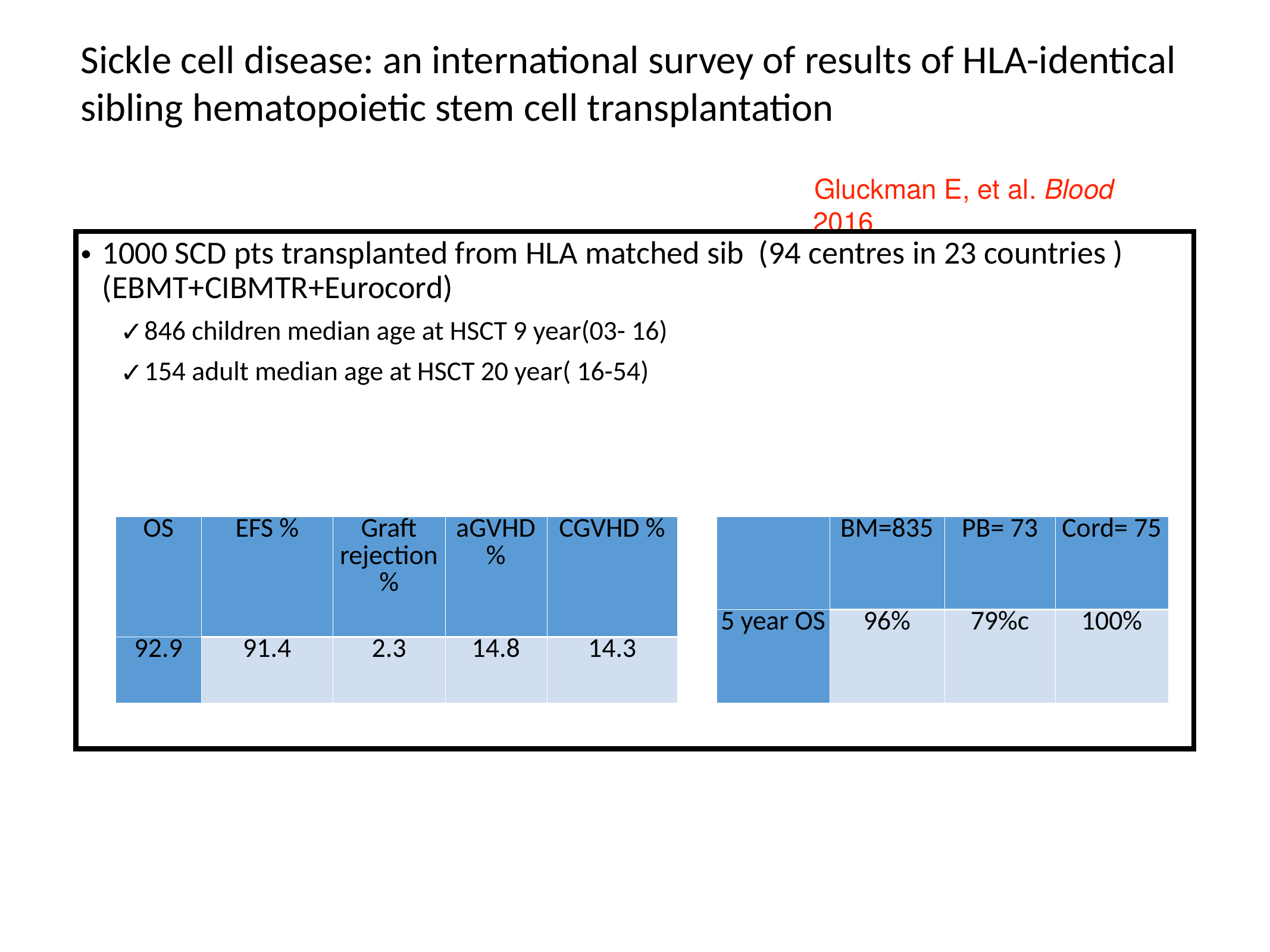

Sickle cell disease: an international survey of results of HLA-identical sibling hematopoietic stem cell transplantation
Gluckman E, et al. Blood 2016

1000 SCD pts transplanted from HLA matched sib  (94 centres in 23 countries )(EBMT+CIBMTR+Eurocord)
846 children median age at HSCT 9 year(03- 16)
154 adult median age at HSCT 20 year( 16-54)

|  | BM=835 | PB= 73 | Cord= 75 |
| --- | --- | --- | --- |
| 5 year OS | 96% | 79%c | 100% |
| OS | EFS % | Graft rejection % | aGVHD % | CGVHD % |
| --- | --- | --- | --- | --- |
| 92.9 | 91.4 | 2.3 | 14.8 | 14.3 |